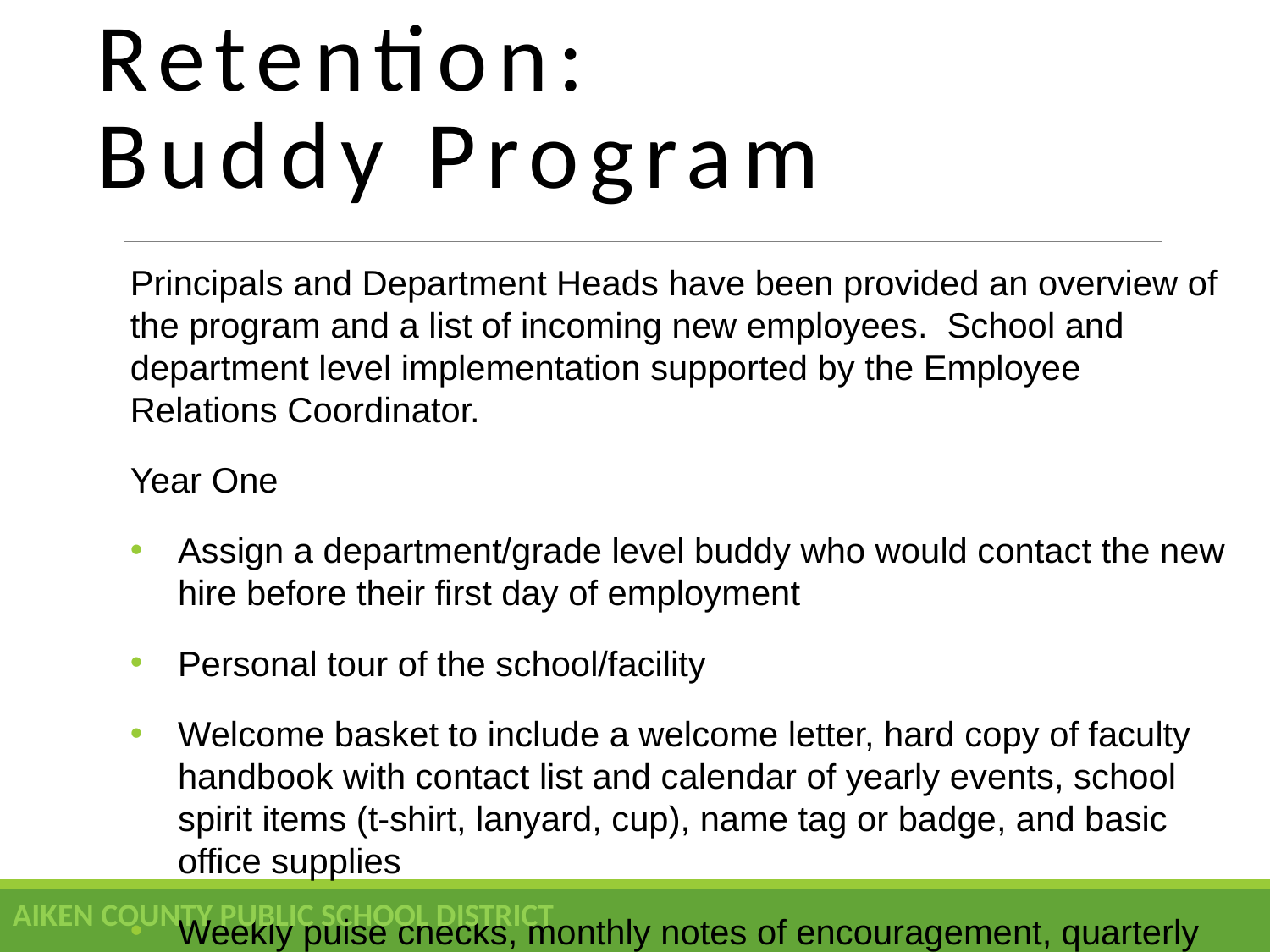

# Retention: Buddy Program
Principals and Department Heads have been provided an overview of the program and a list of incoming new employees.  School and department level implementation supported by the Employee Relations Coordinator.
Year One
Assign a department/grade level buddy who would contact the new hire before their first day of employment
Personal tour of the school/facility
Welcome basket to include a welcome letter, hard copy of faculty handbook with contact list and calendar of yearly events, school spirit items (t-shirt, lanyard, cup), name tag or badge, and basic office supplies
Weekly pulse checks, monthly notes of encouragement, quarterly outings
AIKEN COUNTY PUBLIC SCHOOL DISTRICT